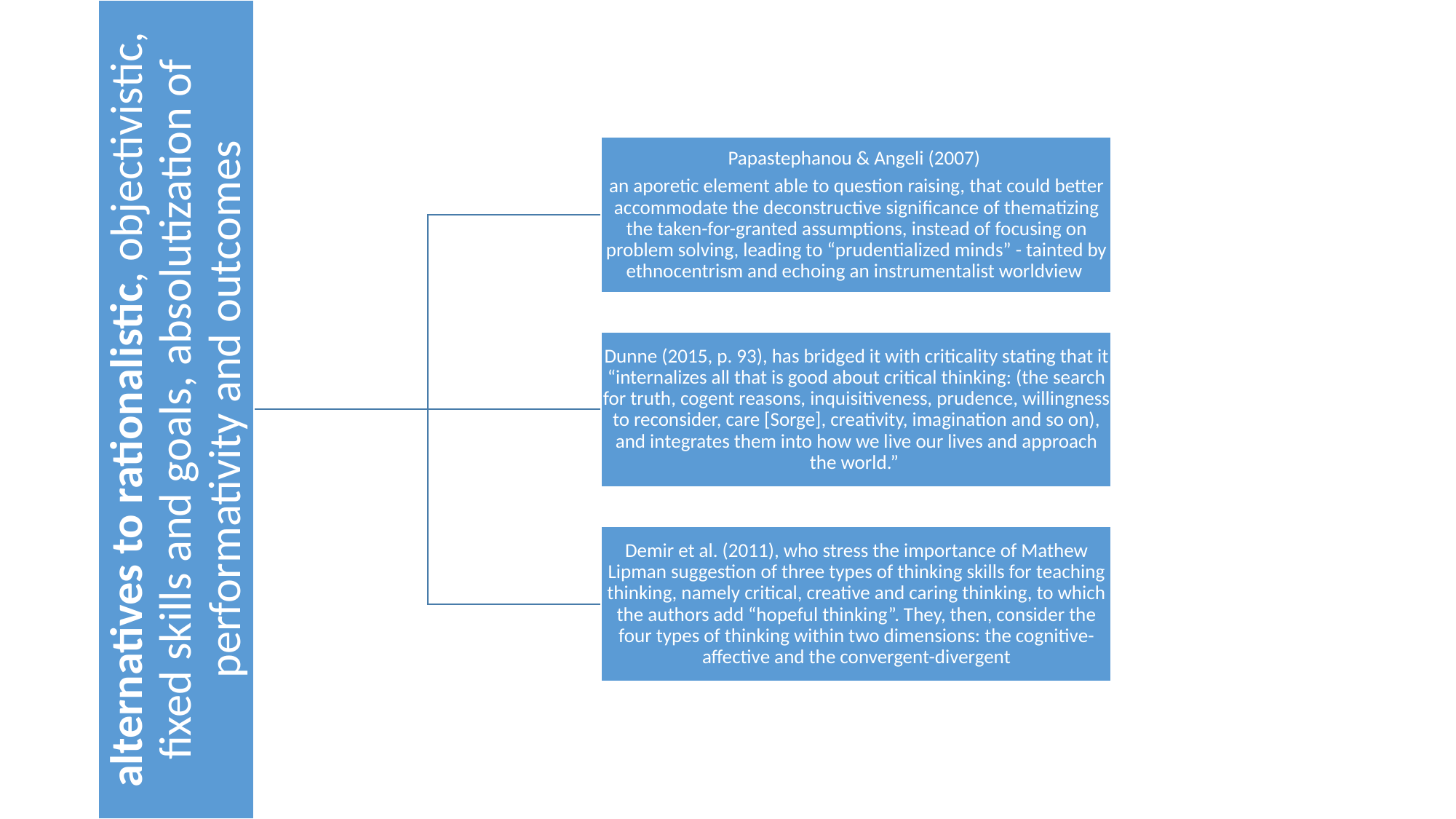

alternatives to rationalistic, objectivistic, fixed skills and goals, absolutization of performativity and outcomes
Papastephanou & Angeli (2007)
an aporetic element able to question raising, that could better accommodate the deconstructive significance of thematizing the taken-for-granted assumptions, instead of focusing on problem solving, leading to “prudentialized minds” - tainted by ethnocentrism and echoing an instrumentalist worldview
Dunne (2015, p. 93), has bridged it with criticality stating that it “internalizes all that is good about critical thinking: (the search for truth, cogent reasons, inquisitiveness, prudence, willingness to reconsider, care [Sorge], creativity, imagination and so on), and integrates them into how we live our lives and approach the world.”
Demir et al. (2011), who stress the importance of Mathew Lipman suggestion of three types of thinking skills for teaching thinking, namely critical, creative and caring thinking, to which the authors add “hopeful thinking”. They, then, consider the four types of thinking within two dimensions: the cognitive-affective and the convergent-divergent